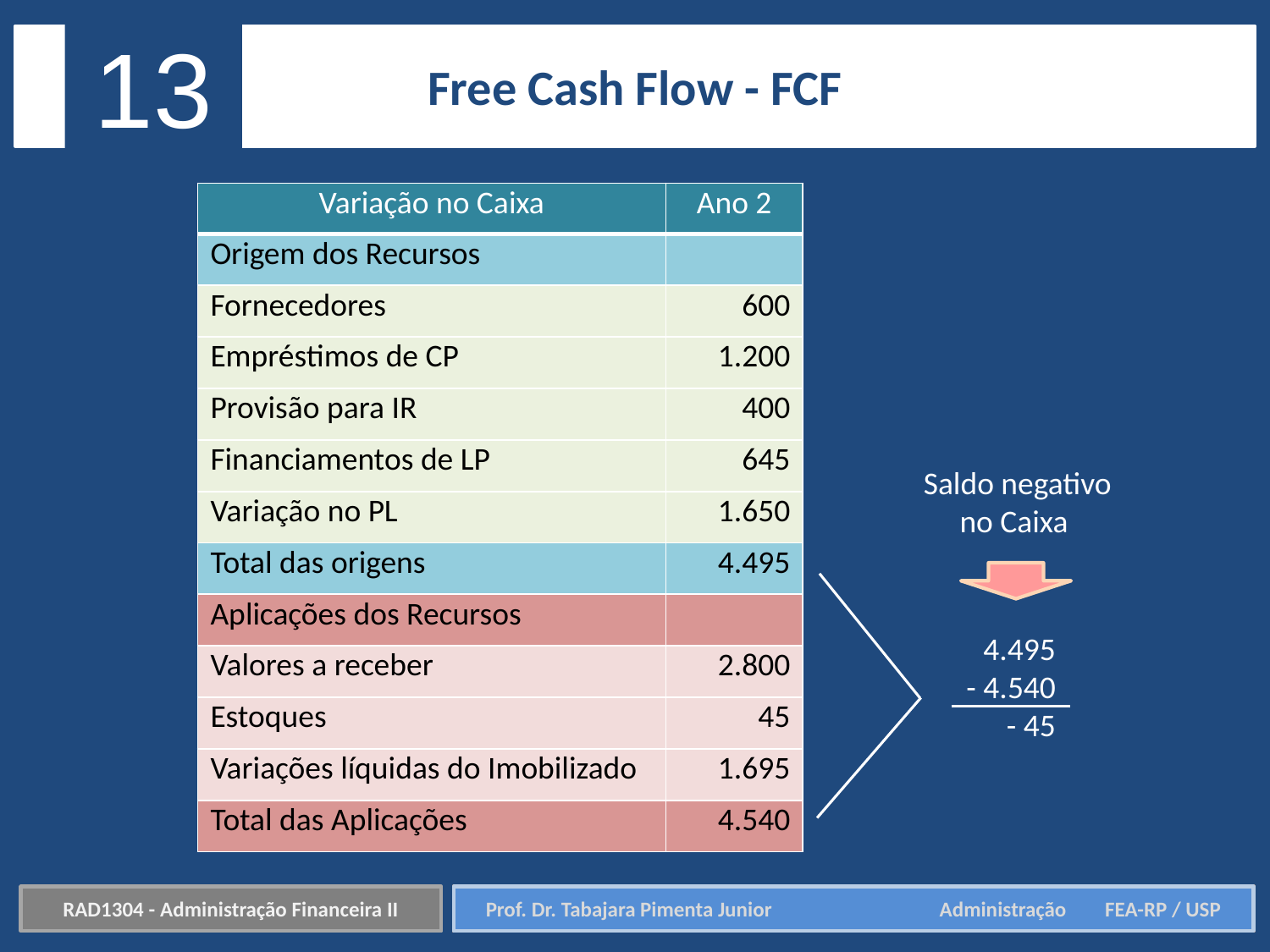

13

Free Cash Flow - FCF
| Variação no Caixa | Ano 2 |
| --- | --- |
| Origem dos Recursos |  |
| Fornecedores | 600 |
| Empréstimos de CP | 1.200 |
| Provisão para IR | 400 |
| Financiamentos de LP | 645 |
| Variação no PL | 1.650 |
| Total das origens | 4.495 |
| Aplicações dos Recursos |  |
| Valores a receber | 2.800 |
| Estoques | 45 |
| Variações líquidas do Imobilizado | 1.695 |
| Total das Aplicações | 4.540 |
Saldo negativo no Caixa

4.495
- 4.540
- 45

RAD1304 - Administração Financeira II

Prof. Dr. Tabajara Pimenta Junior	               Administração        FEA-RP / USP

Prof. Dr. Tabajara Pimenta Junior	               Administração        FEA-RP / USP
RAD1304 - Administração Financeira II